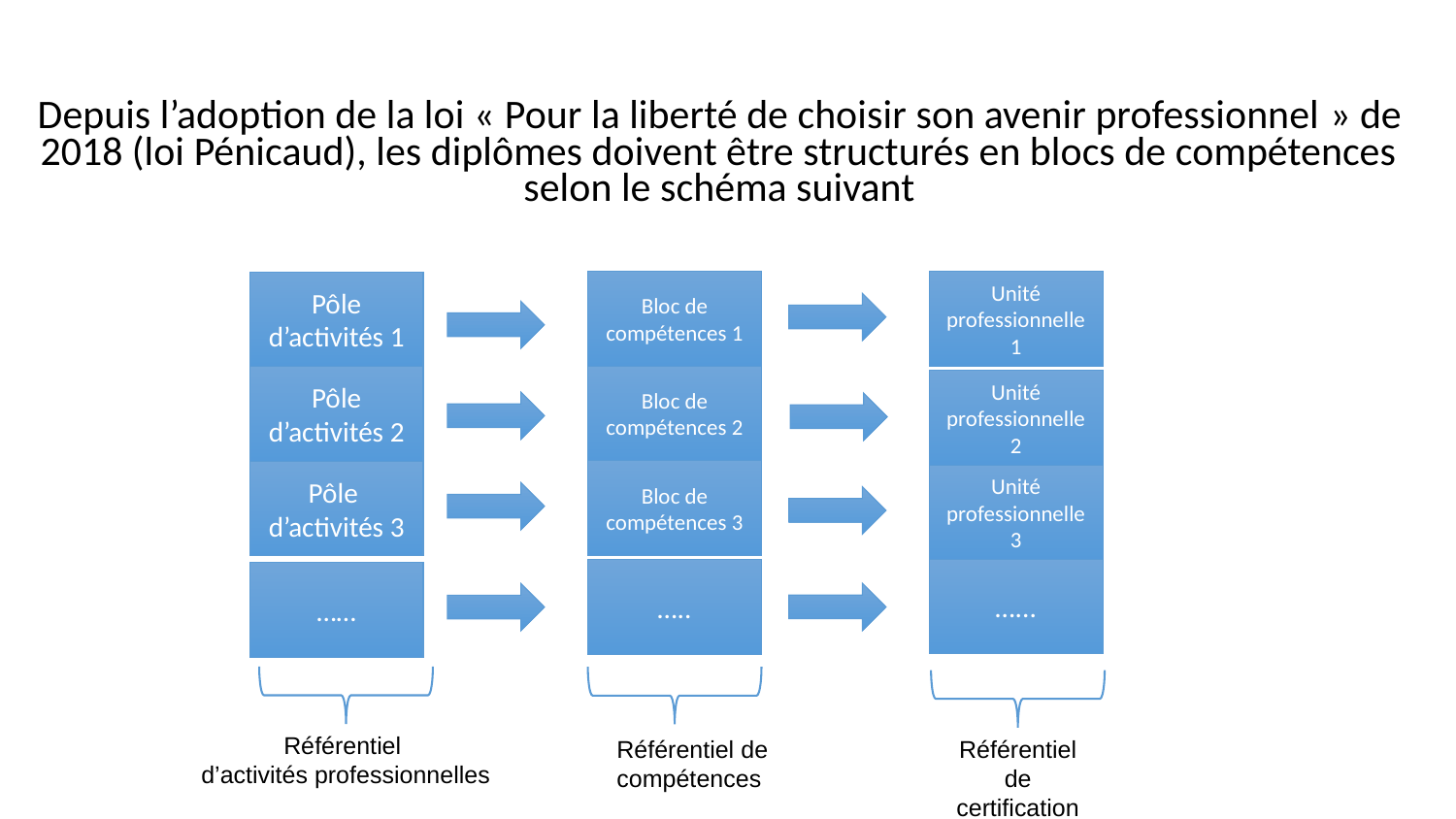

# Depuis l’adoption de la loi « Pour la liberté de choisir son avenir professionnel » de 2018 (loi Pénicaud), les diplômes doivent être structurés en blocs de compétences selon le schéma suivant

Unité professionnelle 1
Unité professionnelle 2
Unité professionnelle 3
…...
Bloc de compétences 1
Bloc de compétences 2
Bloc de compétences 3
…..
Pôle d’activités 1
Pôle d’activités 2
Pôle  d’activités 3
……

Référentiel
d’activités professionnelles

Référentiel de
compétences

Référentiel de certification